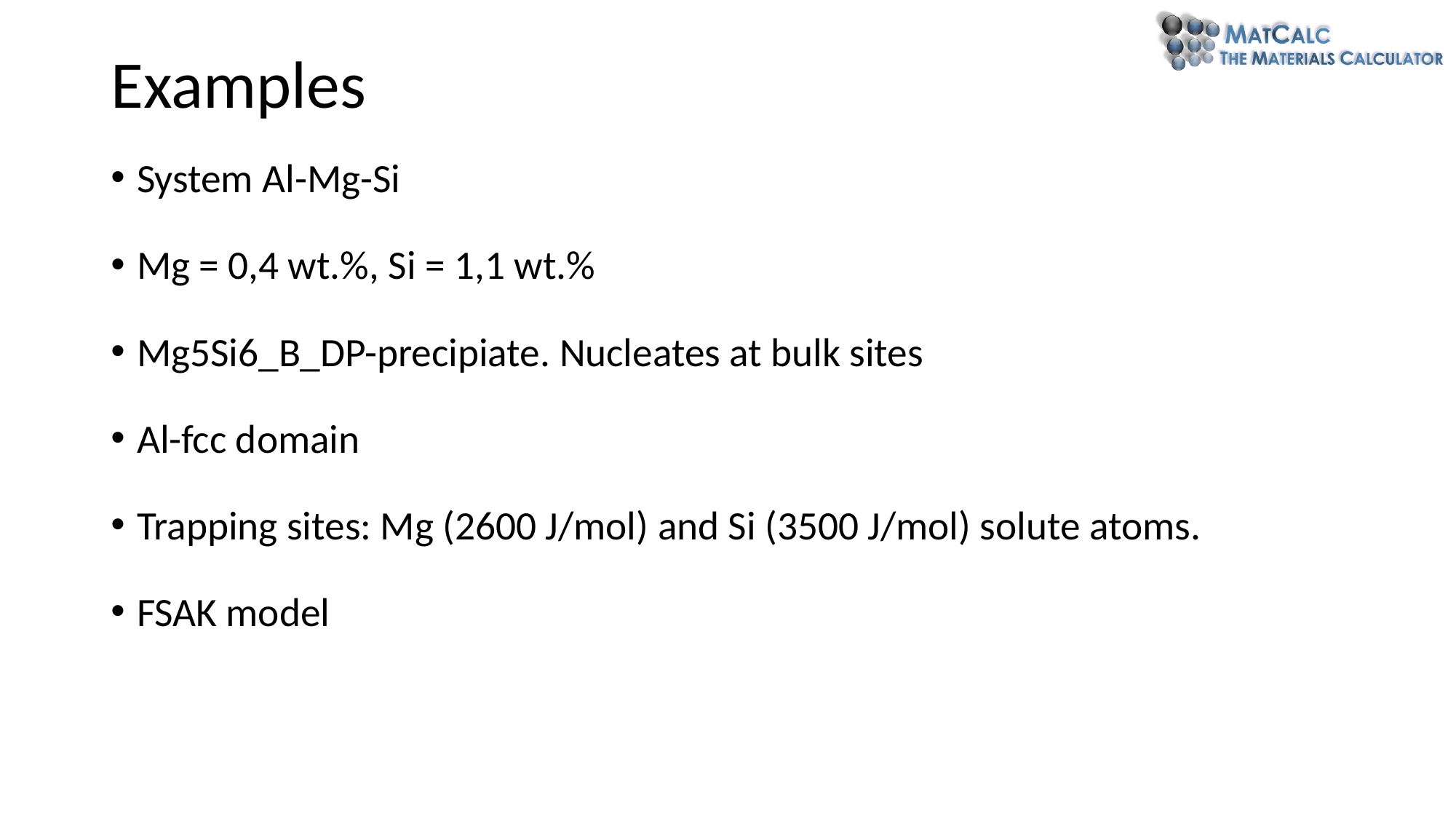

# Examples
System Al-Mg-Si
Mg = 0,4 wt.%, Si = 1,1 wt.%
Mg5Si6_B_DP-precipiate. Nucleates at bulk sites
Al-fcc domain
Trapping sites: Mg (2600 J/mol) and Si (3500 J/mol) solute atoms.
FSAK model